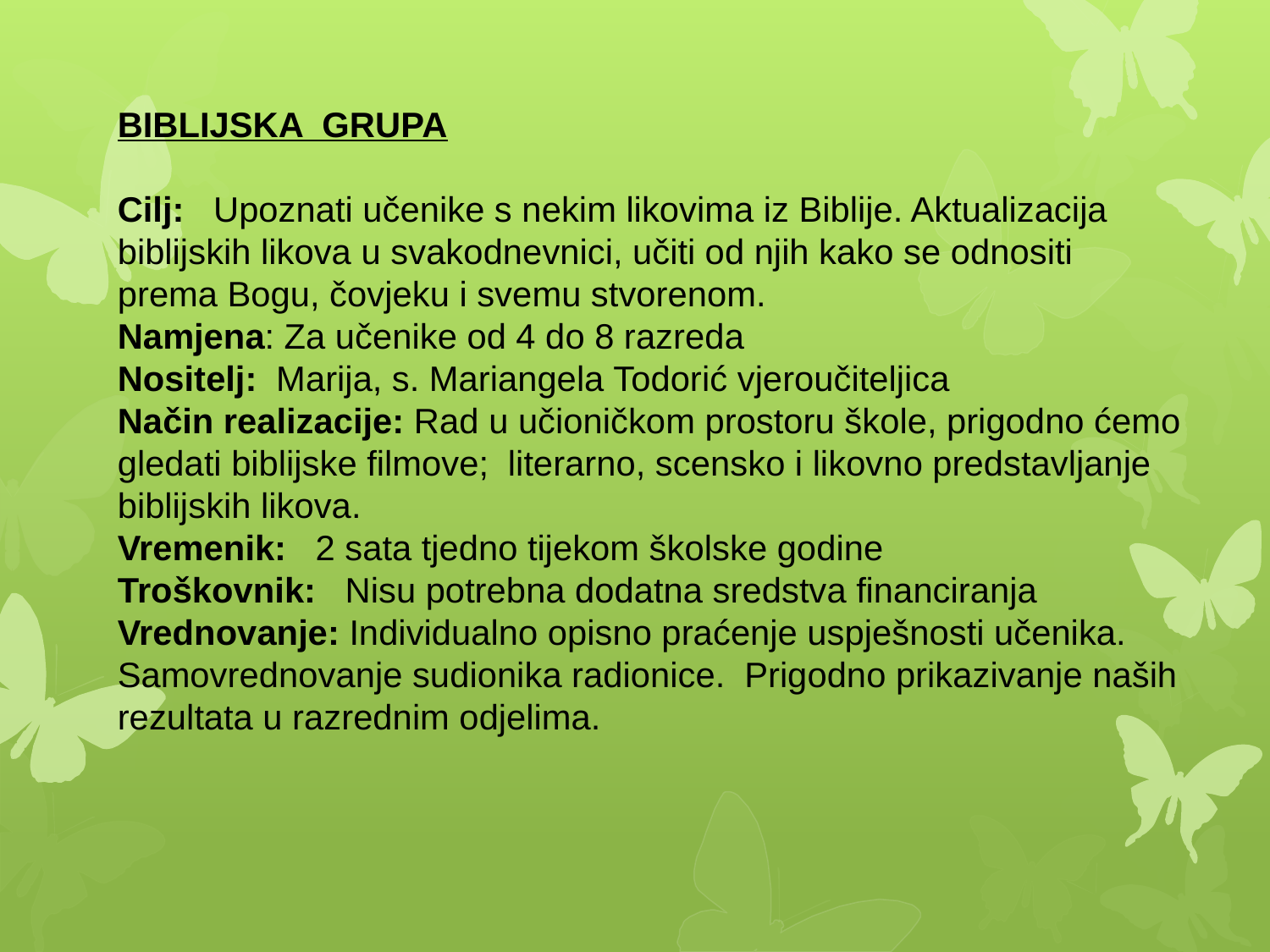

BIBLIJSKA  GRUPA

Cilj:   Upoznati učenike s nekim likovima iz Biblije. Aktualizacija biblijskih likova u svakodnevnici, učiti od njih kako se odnositi prema Bogu, čovjeku i svemu stvorenom.
Namjena: Za učenike od 4 do 8 razreda
Nositelj:  Marija, s. Mariangela Todorić vjeroučiteljica
Način realizacije: Rad u učioničkom prostoru škole, prigodno ćemo gledati biblijske filmove;  literarno, scensko i likovno predstavljanje biblijskih likova.
Vremenik:   2 sata tjedno tijekom školske godine
Troškovnik:   Nisu potrebna dodatna sredstva financiranja
Vrednovanje: Individualno opisno praćenje uspješnosti učenika. Samovrednovanje sudionika radionice.  Prigodno prikazivanje naših rezultata u razrednim odjelima.